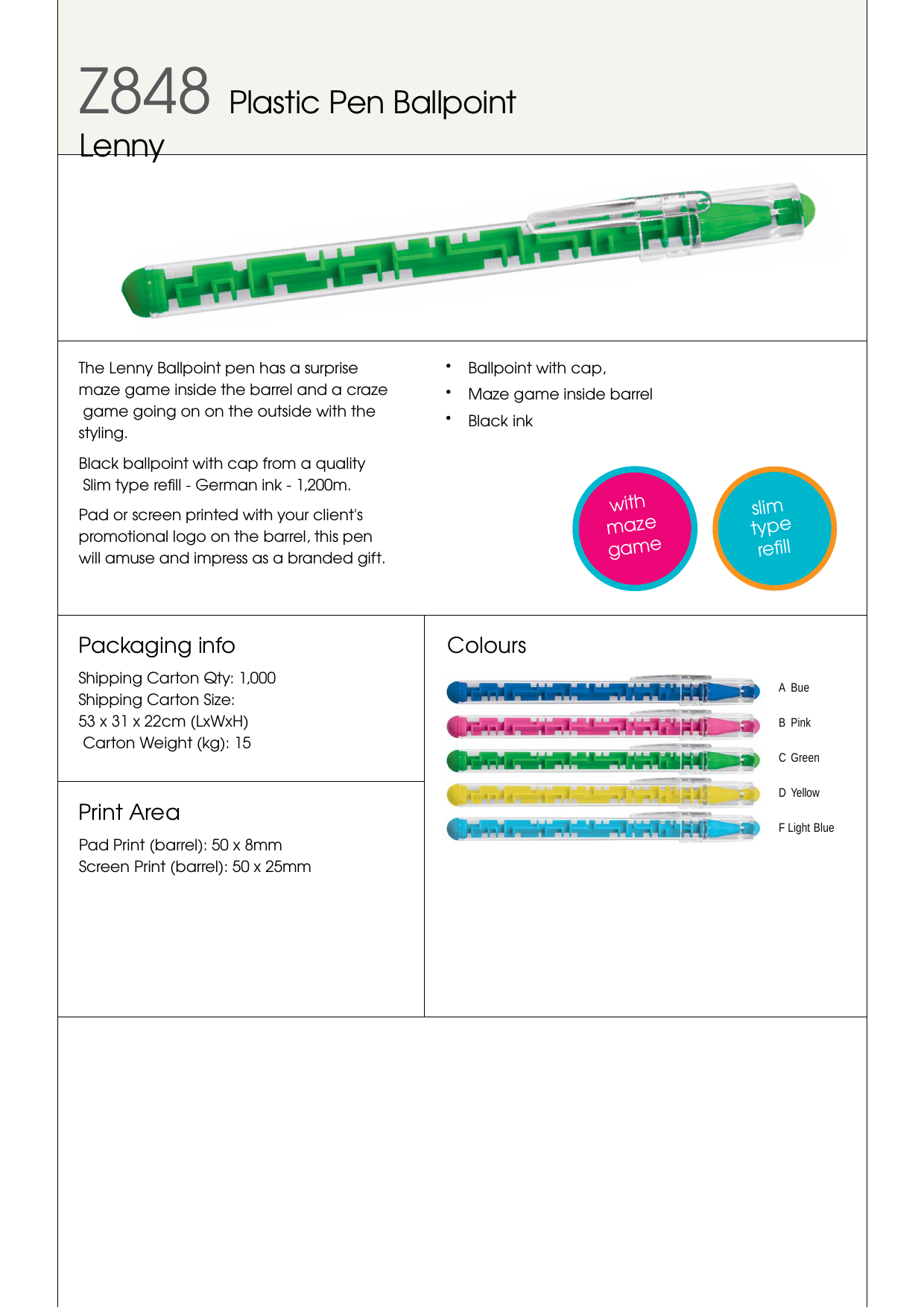

# Z848 Plastic Pen Ballpoint Lenny

Ballpoint with cap,
Maze game inside barrel
Black ink
The Lenny Ballpoint pen has a surprise  maze game inside the barrel and a craze  game going on on the outside with the  styling.
Black ballpoint with cap from a quality  Slim type refill - German ink - 1,200m.
Pad or screen printed with your client's  promotional logo on the barrel, this pen  will amuse and impress as a branded gift.

with
slim
maze
type
game
refill

Packaging info
Shipping Carton Qty: 1,000  Shipping Carton Size:
53 x 31 x 22cm (LxWxH)  Carton Weight (kg): 15
Colours

A Bue
B Pink
C Green

Print Area
Pad Print (barrel): 50 x 8mm  Screen Print (barrel): 50 x 25mm
D Yellow
F Light Blue